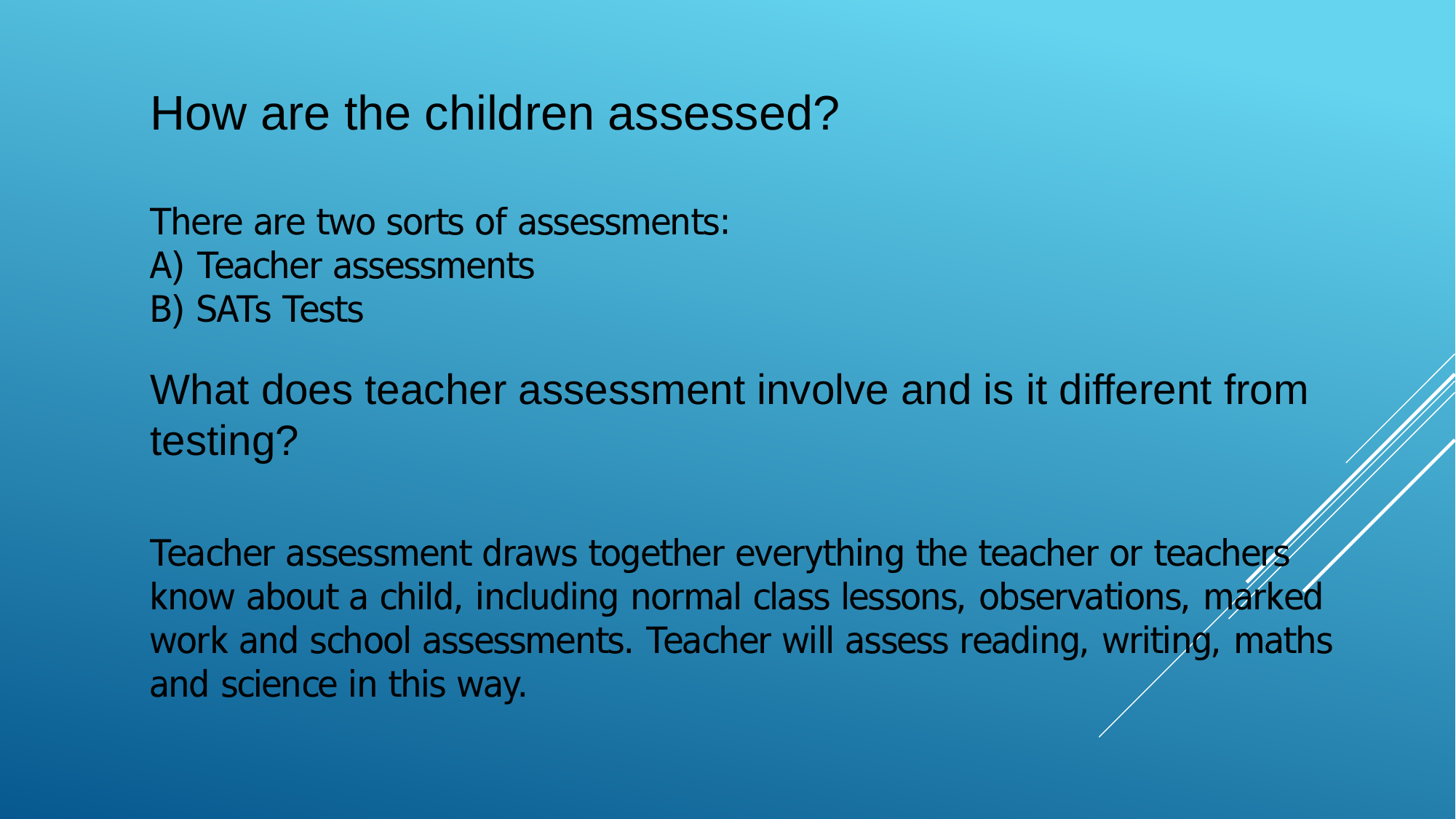

How are the children assessed?

There are two sorts of assessments:
A) Teacher assessments
B) SATs Tests

What does teacher assessment involve and is it different from testing?

Teacher assessment draws together everything the teacher or teachers know about a child, including normal class lessons, observations, marked work and school assessments. Teacher will assess reading, writing, maths and science in this way.